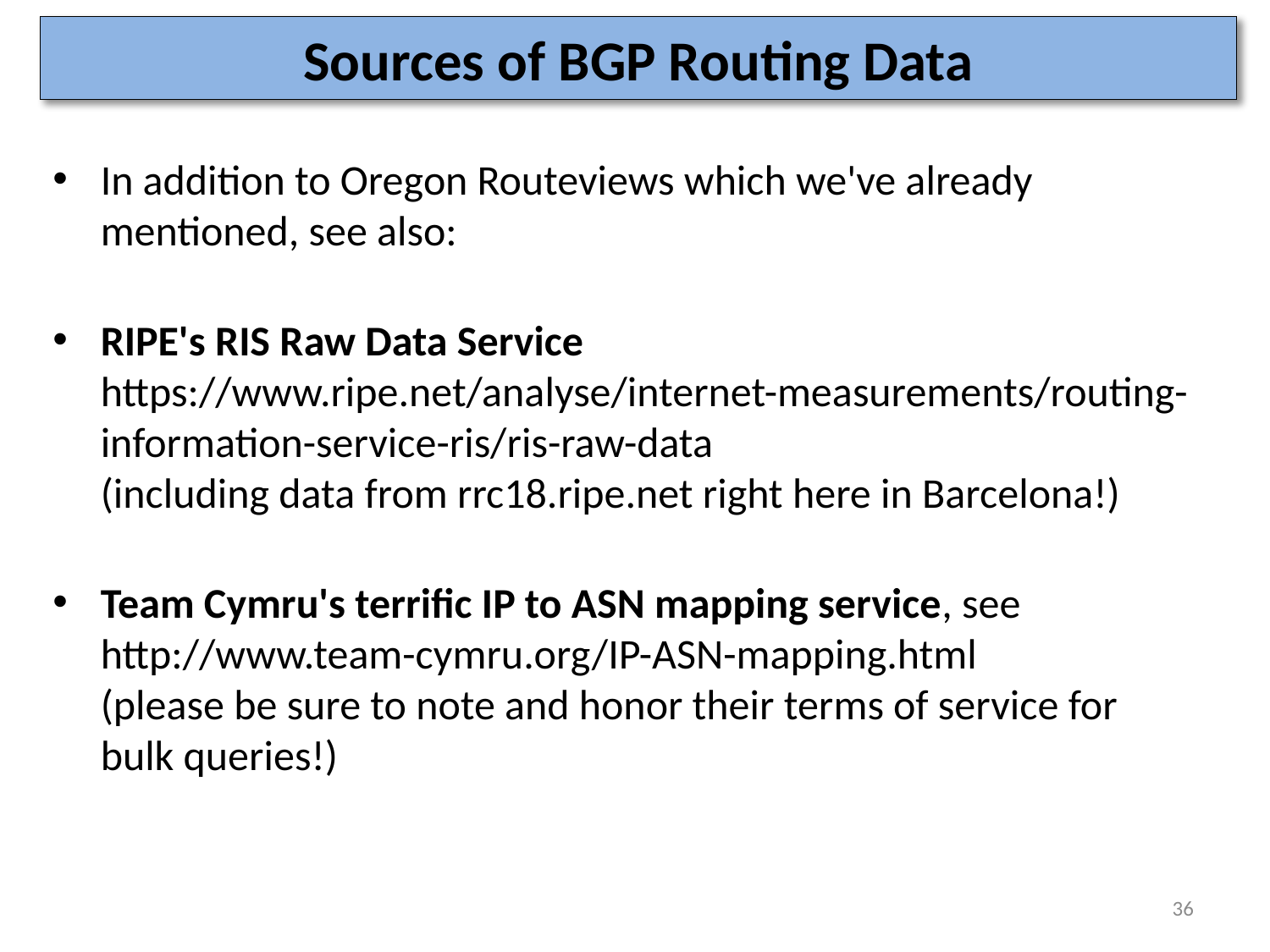

# Sources of BGP Routing Data
In addition to Oregon Routeviews which we've already mentioned, see also:
RIPE's RIS Raw Data Service
https://www.ripe.net/analyse/internet-measurements/routing-information-service-ris/ris-raw-data
(including data from rrc18.ripe.net right here in Barcelona!)
Team Cymru's terrific IP to ASN mapping service, see
http://www.team-cymru.org/IP-ASN-mapping.html
(please be sure to note and honor their terms of service for
bulk queries!)
36